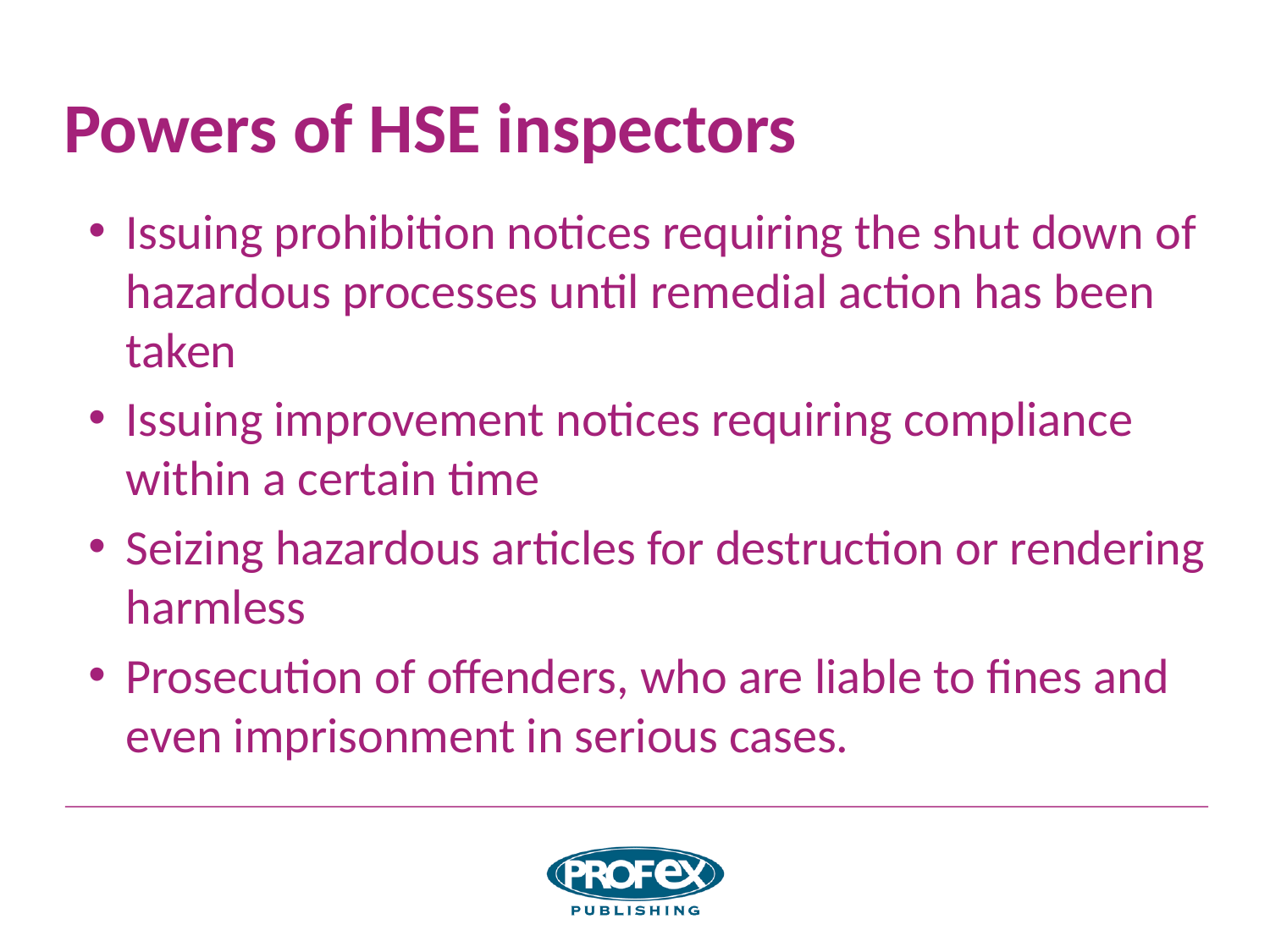

# Powers of HSE inspectors
Issuing prohibition notices requiring the shut down of hazardous processes until remedial action has been taken
Issuing improvement notices requiring compliance within a certain time
Seizing hazardous articles for destruction or rendering harmless
Prosecution of offenders, who are liable to fines and even imprisonment in serious cases.